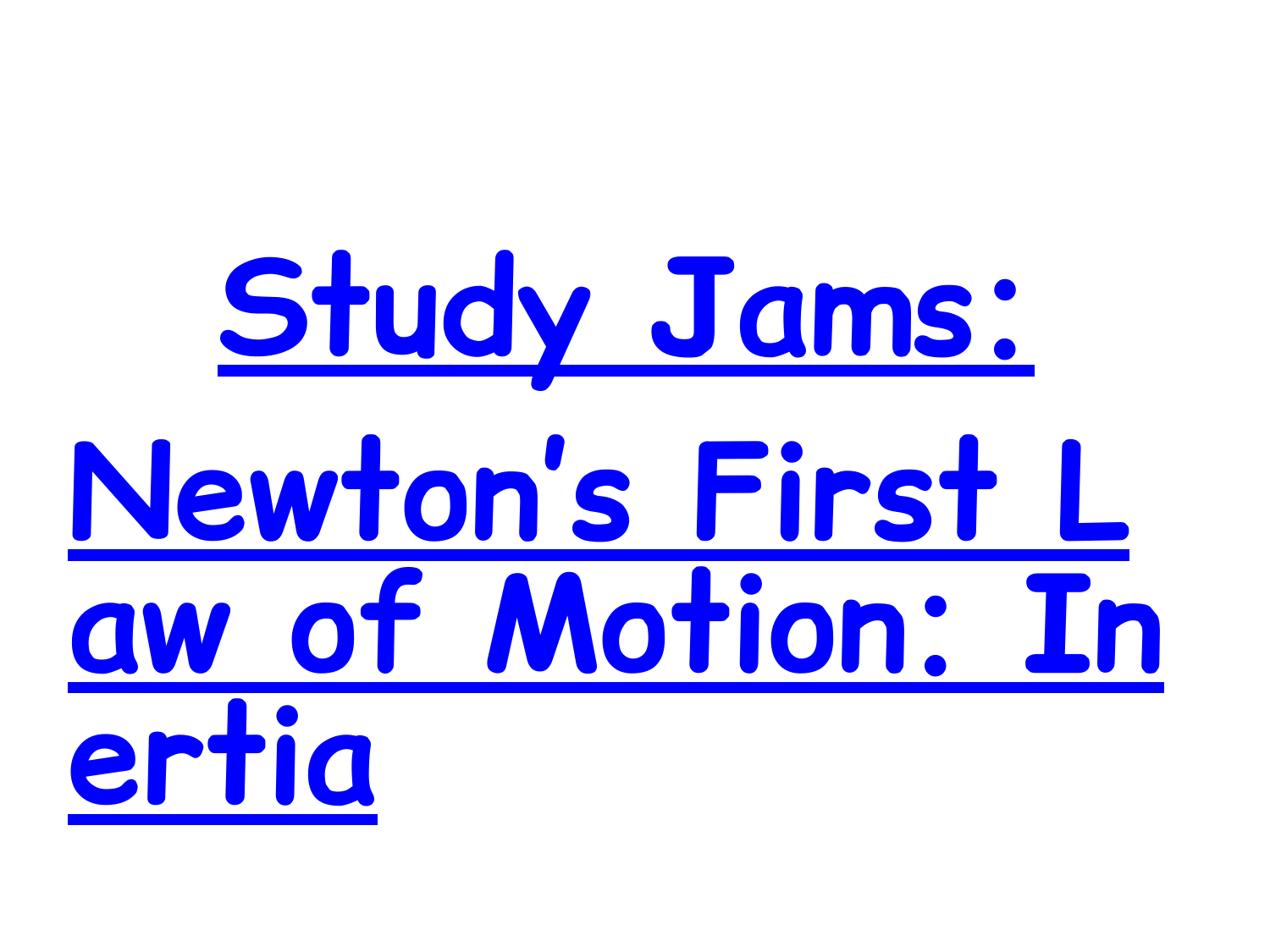

# Study Jams: Newton’s First Law of Motion: Inertia